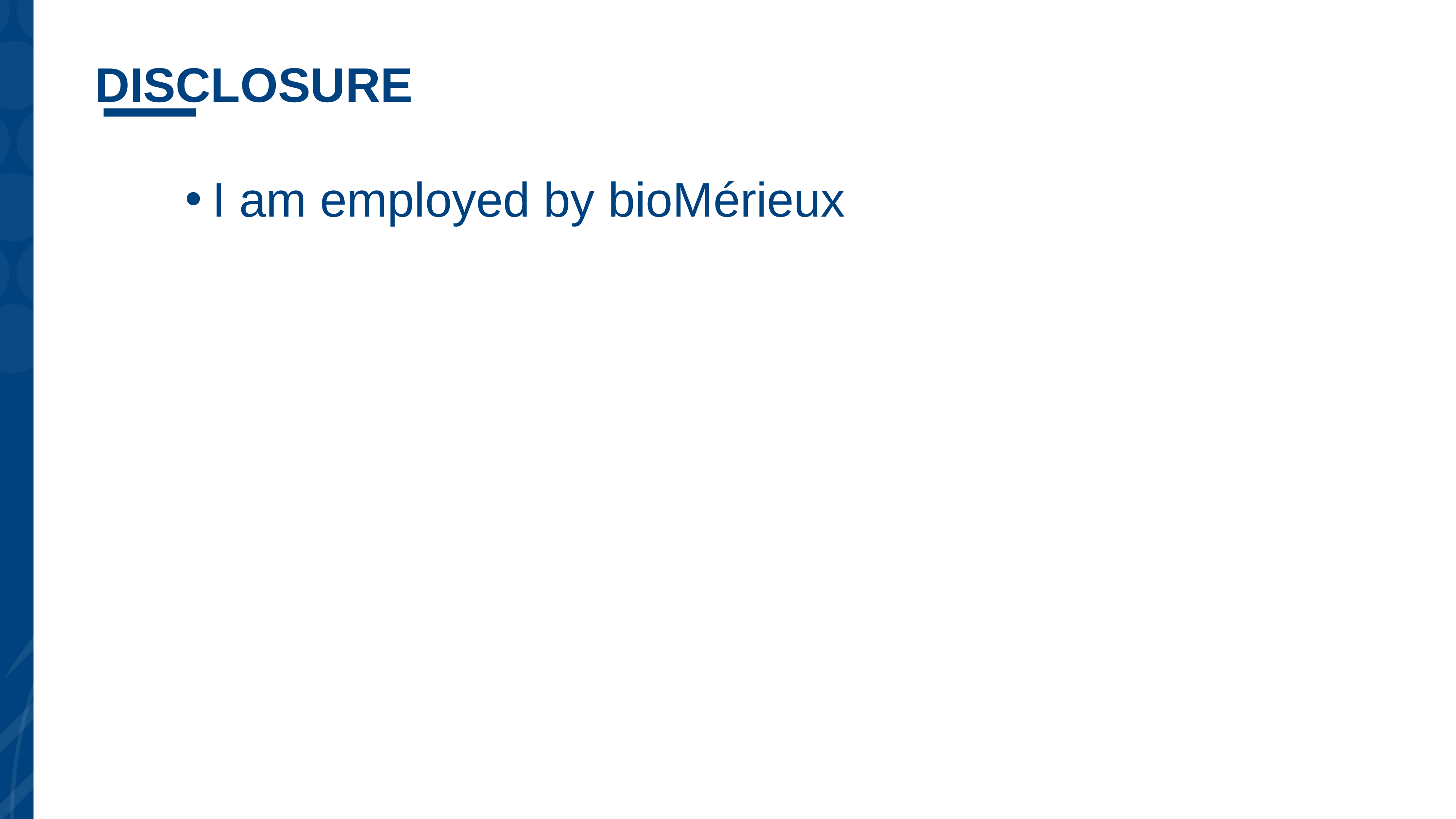

# Disclosure
I am employed by bioMérieux